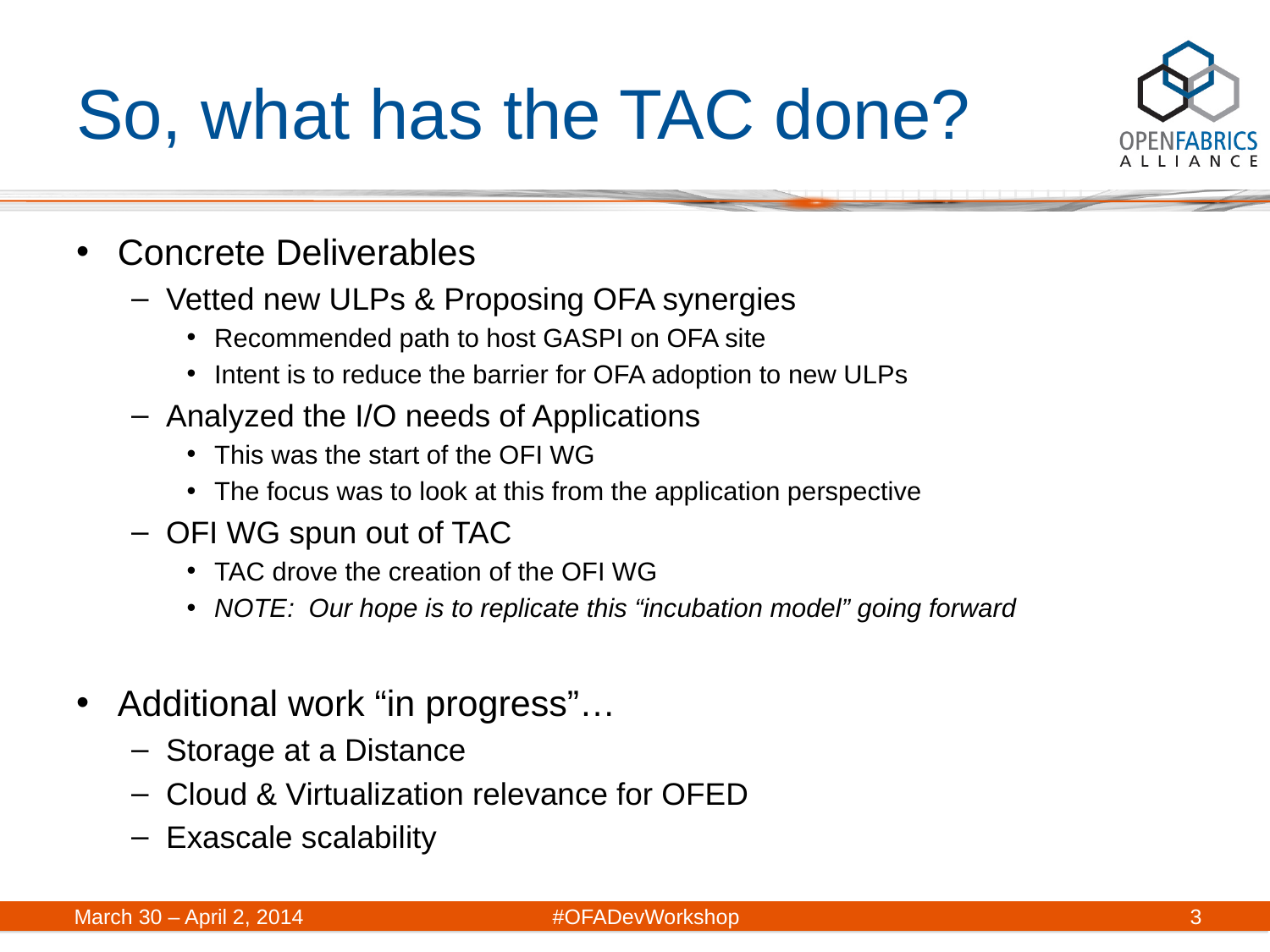

# So, what has the TAC done?
Concrete Deliverables
Vetted new ULPs & Proposing OFA synergies
Recommended path to host GASPI on OFA site
Intent is to reduce the barrier for OFA adoption to new ULPs
Analyzed the I/O needs of Applications
This was the start of the OFI WG
The focus was to look at this from the application perspective
OFI WG spun out of TAC
TAC drove the creation of the OFI WG
NOTE:  Our hope is to replicate this “incubation model” going forward

Additional work “in progress”…
Storage at a Distance
Cloud & Virtualization relevance for OFED
Exascale scalability

March 30 – April 2, 2014	#OFADevWorkshop
3